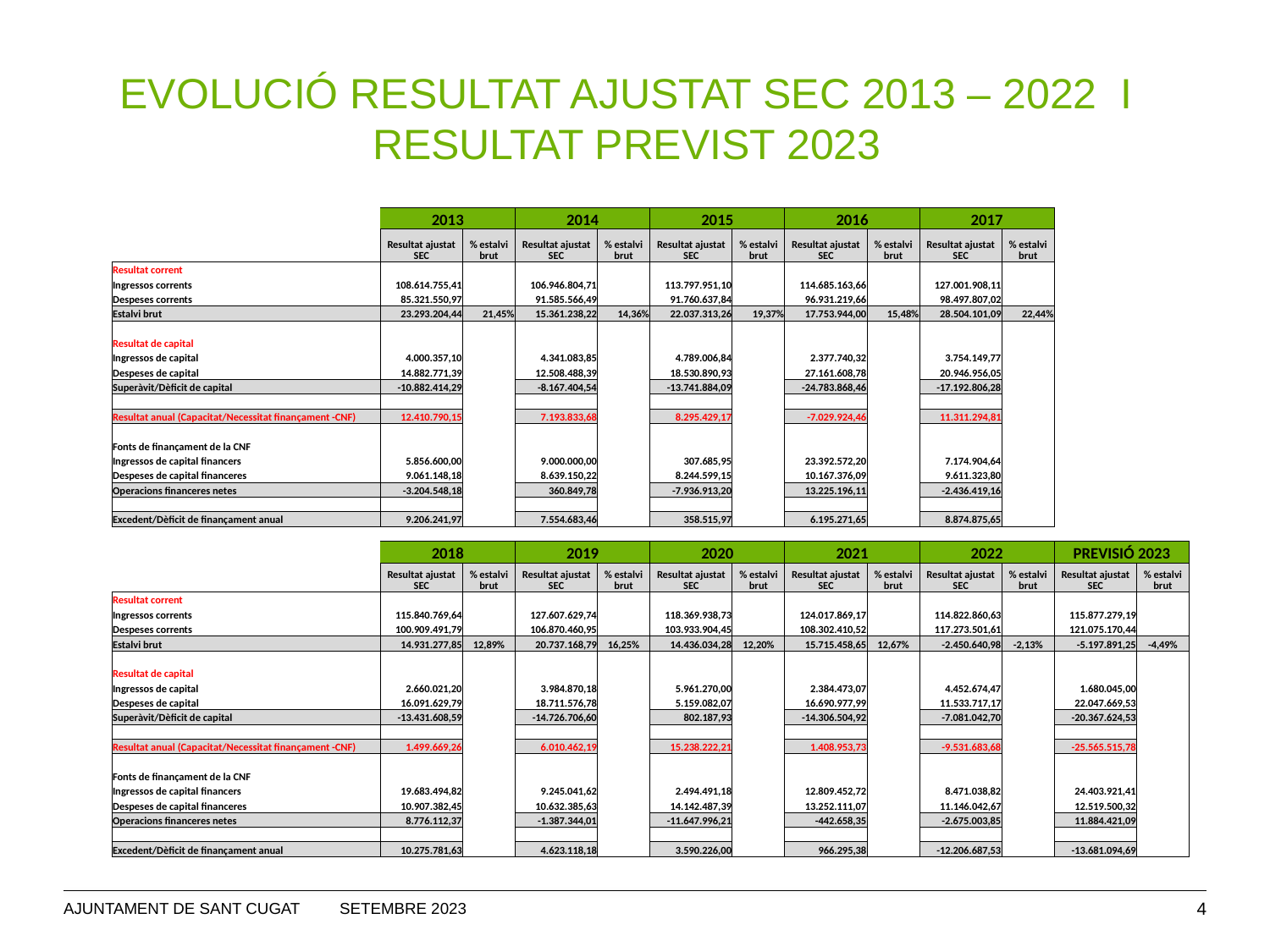

EVOLUCIÓ RESULTAT AJUSTAT SEC 2013 – 2022  I RESULTAT PREVIST 2023

|  | 2013 |  | 2014 |  | 2015 |  | 2016 |  | 2017 |  |  |  |
| --- | --- | --- | --- | --- | --- | --- | --- | --- | --- | --- | --- | --- |
|  | Resultat ajustat SEC | % estalvi brut | Resultat ajustat SEC | % estalvi brut | Resultat ajustat SEC | % estalvi brut | Resultat ajustat SEC | % estalvi brut | Resultat ajustat SEC | % estalvi brut |  |  |
| Resultat corrent |  |  |  |  |  |  |  |  |  |  |  |  |
| Ingressos corrents | 108.614.755,41 |  | 106.946.804,71 |  | 113.797.951,10 |  | 114.685.163,66 |  | 127.001.908,11 |  |  |  |
| Despeses corrents | 85.321.550,97 |  | 91.585.566,49 |  | 91.760.637,84 |  | 96.931.219,66 |  | 98.497.807,02 |  |  |  |
| Estalvi brut | 23.293.204,44 | 21,45% | 15.361.238,22 | 14,36% | 22.037.313,26 | 19,37% | 17.753.944,00 | 15,48% | 28.504.101,09 | 22,44% |  |  |
|  |  |  |  |  |  |  |  |  |  |  |  |  |
| Resultat de capital |  |  |  |  |  |  |  |  |  |  |  |  |
| Ingressos de capital | 4.000.357,10 |  | 4.341.083,85 |  | 4.789.006,84 |  | 2.377.740,32 |  | 3.754.149,77 |  |  |  |
| Despeses de capital | 14.882.771,39 |  | 12.508.488,39 |  | 18.530.890,93 |  | 27.161.608,78 |  | 20.946.956,05 |  |  |  |
| Superàvit/Dèficit de capital | -10.882.414,29 |  | -8.167.404,54 |  | -13.741.884,09 |  | -24.783.868,46 |  | -17.192.806,28 |  |  |  |
|  |  |  |  |  |  |  |  |  |  |  |  |  |
| Resultat anual (Capacitat/Necessitat finançament -CNF) | 12.410.790,15 |  | 7.193.833,68 |  | 8.295.429,17 |  | -7.029.924,46 |  | 11.311.294,81 |  |  |  |
|  |  |  |  |  |  |  |  |  |  |  |  |  |
| Fonts de finançament de la CNF |  |  |  |  |  |  |  |  |  |  |  |  |
| Ingressos de capital financers | 5.856.600,00 |  | 9.000.000,00 |  | 307.685,95 |  | 23.392.572,20 |  | 7.174.904,64 |  |  |  |
| Despeses de capital financeres | 9.061.148,18 |  | 8.639.150,22 |  | 8.244.599,15 |  | 10.167.376,09 |  | 9.611.323,80 |  |  |  |
| Operacions financeres netes | -3.204.548,18 |  | 360.849,78 |  | -7.936.913,20 |  | 13.225.196,11 |  | -2.436.419,16 |  |  |  |
|  |  |  |  |  |  |  |  |  |  |  |  |  |
| Excedent/Dèficit de finançament anual | 9.206.241,97 |  | 7.554.683,46 |  | 358.515,97 |  | 6.195.271,65 |  | 8.874.875,65 |  |  |  |
|  |  |  |  |  |  |  |  |  |  |  |  |  |
|  | 2018 |  | 2019 |  | 2020 |  | 2021 |  | 2022 |  | PREVISIÓ 2023 |  |
|  | Resultat ajustat SEC | % estalvi brut | Resultat ajustat SEC | % estalvi brut | Resultat ajustat SEC | % estalvi brut | Resultat ajustat SEC | % estalvi brut | Resultat ajustat SEC | % estalvi brut | Resultat ajustat SEC | % estalvi brut |
| Resultat corrent |  |  |  |  |  |  |  |  |  |  |  |  |
| Ingressos corrents | 115.840.769,64 |  | 127.607.629,74 |  | 118.369.938,73 |  | 124.017.869,17 |  | 114.822.860,63 |  | 115.877.279,19 |  |
| Despeses corrents | 100.909.491,79 |  | 106.870.460,95 |  | 103.933.904,45 |  | 108.302.410,52 |  | 117.273.501,61 |  | 121.075.170,44 |  |
| Estalvi brut | 14.931.277,85 | 12,89% | 20.737.168,79 | 16,25% | 14.436.034,28 | 12,20% | 15.715.458,65 | 12,67% | -2.450.640,98 | -2,13% | -5.197.891,25 | -4,49% |
|  |  |  |  |  |  |  |  |  |  |  |  |  |
| Resultat de capital |  |  |  |  |  |  |  |  |  |  |  |  |
| Ingressos de capital | 2.660.021,20 |  | 3.984.870,18 |  | 5.961.270,00 |  | 2.384.473,07 |  | 4.452.674,47 |  | 1.680.045,00 |  |
| Despeses de capital | 16.091.629,79 |  | 18.711.576,78 |  | 5.159.082,07 |  | 16.690.977,99 |  | 11.533.717,17 |  | 22.047.669,53 |  |
| Superàvit/Dèficit de capital | -13.431.608,59 |  | -14.726.706,60 |  | 802.187,93 |  | -14.306.504,92 |  | -7.081.042,70 |  | -20.367.624,53 |  |
|  |  |  |  |  |  |  |  |  |  |  |  |  |
| Resultat anual (Capacitat/Necessitat finançament -CNF) | 1.499.669,26 |  | 6.010.462,19 |  | 15.238.222,21 |  | 1.408.953,73 |  | -9.531.683,68 |  | -25.565.515,78 |  |
|  |  |  |  |  |  |  |  |  |  |  |  |  |
| Fonts de finançament de la CNF |  |  |  |  |  |  |  |  |  |  |  |  |
| Ingressos de capital financers | 19.683.494,82 |  | 9.245.041,62 |  | 2.494.491,18 |  | 12.809.452,72 |  | 8.471.038,82 |  | 24.403.921,41 |  |
| Despeses de capital financeres | 10.907.382,45 |  | 10.632.385,63 |  | 14.142.487,39 |  | 13.252.111,07 |  | 11.146.042,67 |  | 12.519.500,32 |  |
| Operacions financeres netes | 8.776.112,37 |  | -1.387.344,01 |  | -11.647.996,21 |  | -442.658,35 |  | -2.675.003,85 |  | 11.884.421,09 |  |
|  |  |  |  |  |  |  |  |  |  |  |  |  |
| Excedent/Dèficit de finançament anual | 10.275.781,63 |  | 4.623.118,18 |  | 3.590.226,00 |  | 966.295,38 |  | -12.206.687,53 |  | -13.681.094,69 |  |
AJUNTAMENT DE SANT CUGAT         SETEMBRE 2023
4